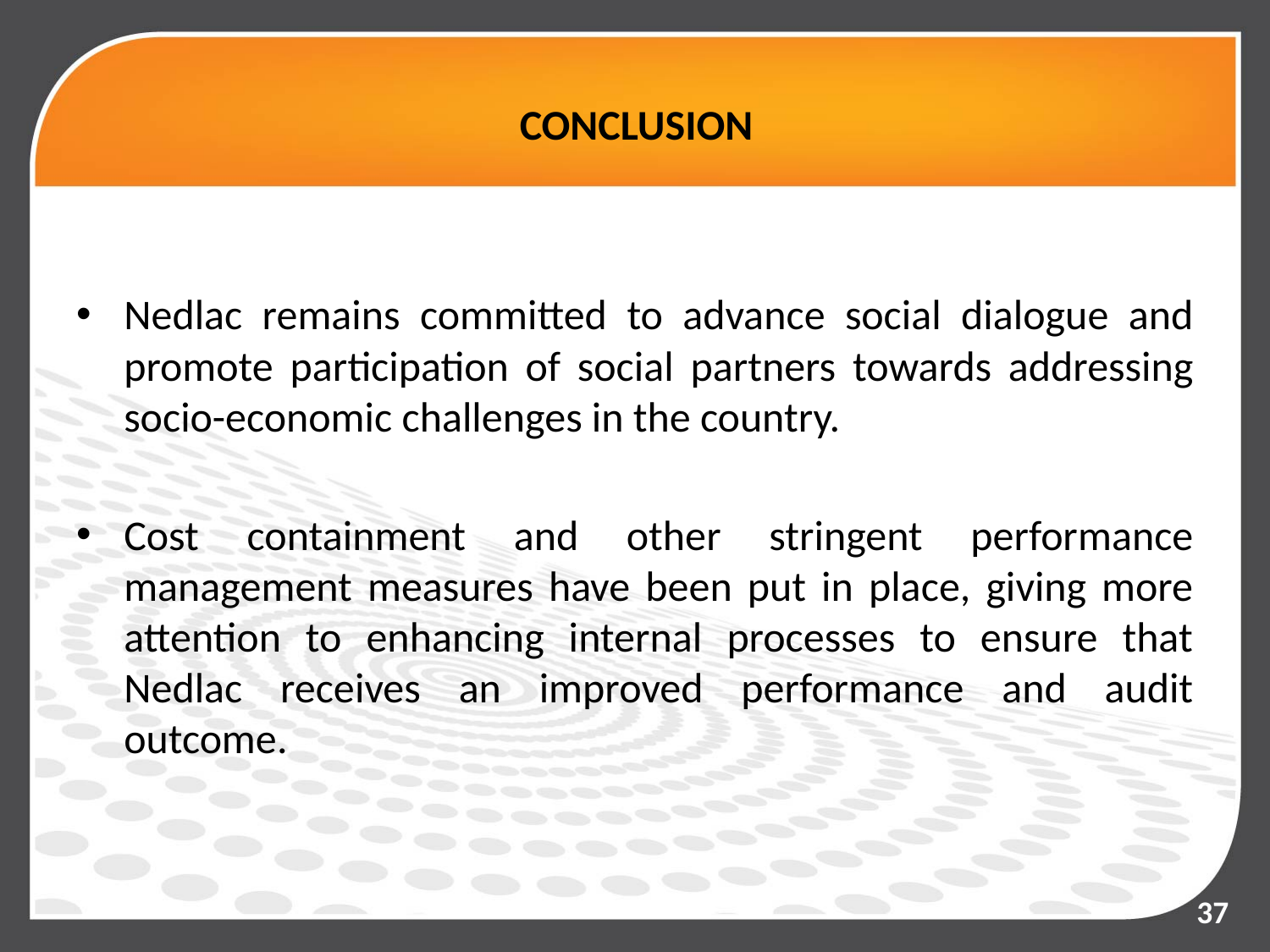

# CONCLUSION

Nedlac remains committed to advance social dialogue and promote participation of social partners towards addressing socio-economic challenges in the country.

Cost containment and other stringent performance management measures have been put in place, giving more attention to enhancing internal processes to ensure that Nedlac receives an improved performance and audit outcome.

37